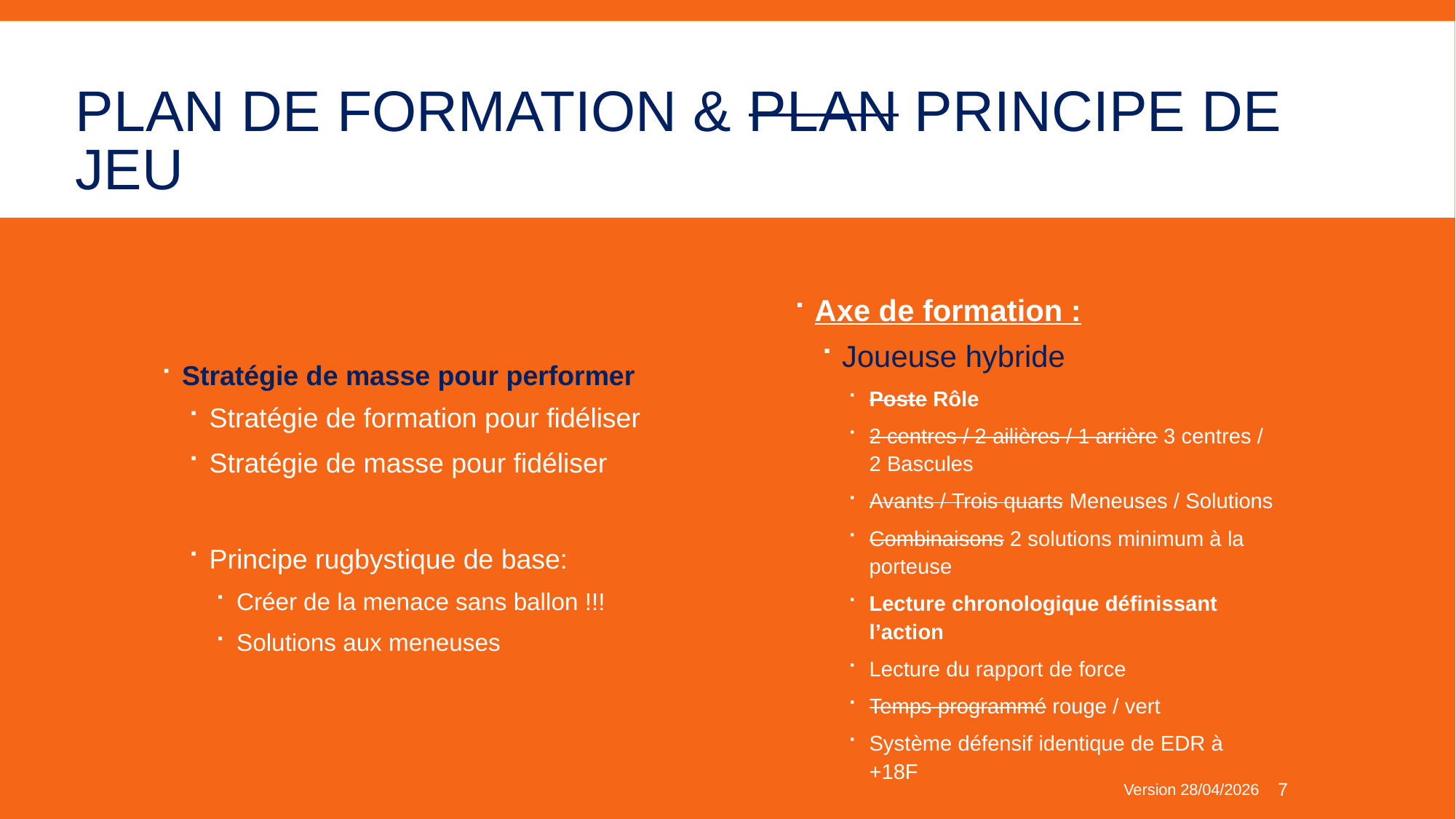

# Plan de formation & plan PRINCIPE de jeu

Axe de formation :
Joueuse hybride
Poste Rôle
2 centres / 2 ailières / 1 arrière 3 centres / 2 Bascules
Avants / Trois quarts Meneuses / Solutions
Combinaisons 2 solutions minimum à la porteuse
Lecture chronologique définissant l’action
Lecture du rapport de force
Temps programmé rouge / vert
Système défensif identique de EDR à +18F

Stratégie de masse pour performer
Stratégie de formation pour fidéliser
Stratégie de masse pour fidéliser

Principe rugbystique de base:
Créer de la menace sans ballon !!!
Solutions aux meneuses

Version 28/04/2026
7